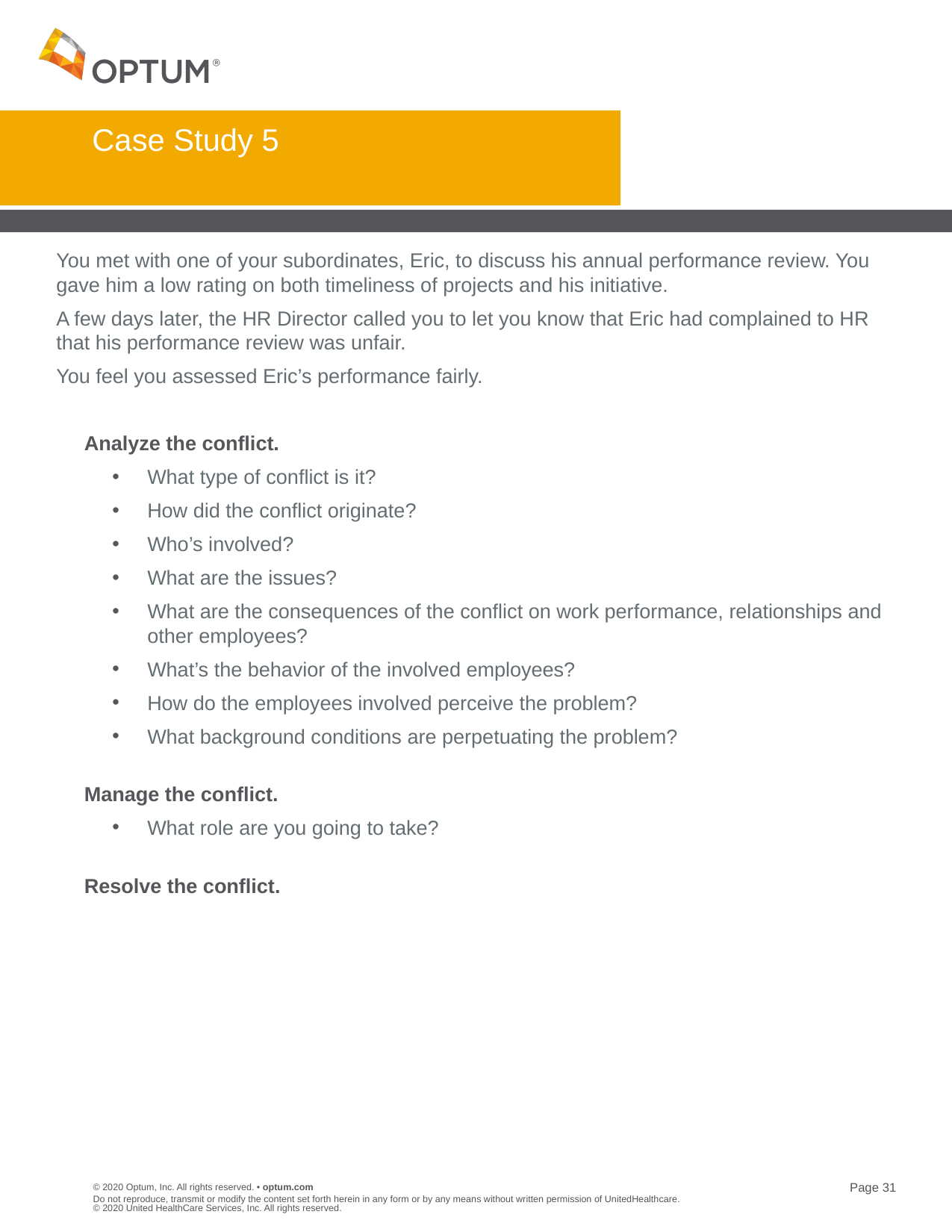

# Case Study 5
You met with one of your subordinates, Eric, to discuss his annual performance review. You gave him a low rating on both timeliness of projects and his initiative.
A few days later, the HR Director called you to let you know that Eric had complained to HR that his performance review was unfair.
You feel you assessed Eric’s performance fairly.

	Analyze the conflict.
What type of conflict is it?
How did the conflict originate?
Who’s involved?
What are the issues?
What are the consequences of the conflict on work performance, relationships and other employees?
What’s the behavior of the involved employees?
How do the employees involved perceive the problem?
What background conditions are perpetuating the problem?
	Manage the conflict.
What role are you going to take?
	Resolve the conflict.

Do not reproduce, transmit or modify the content set forth herein in any form or by any means without written permission of UnitedHealthcare. © 2020 United HealthCare Services, Inc. All rights reserved.